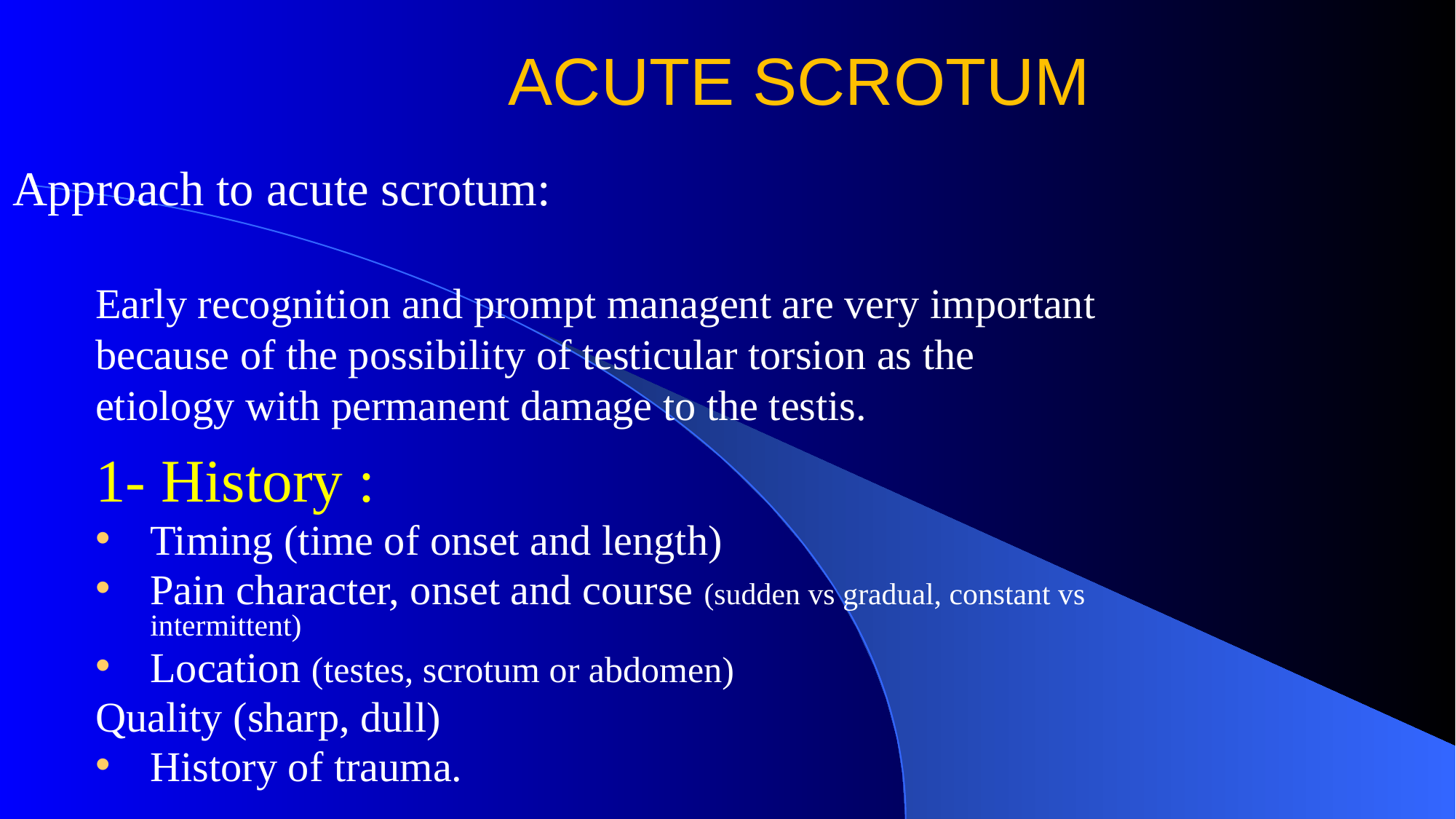

# ACUTE SCROTUM
Approach to acute scrotum:
Early recognition and prompt managent are very important because of the possibility of testicular torsion as the etiology with permanent damage to the testis.
1- History :
Timing (time of onset and length)
Pain character, onset and course (sudden vs gradual, constant vs intermittent)
Location (testes, scrotum or abdomen)
Quality (sharp, dull)
History of trauma.